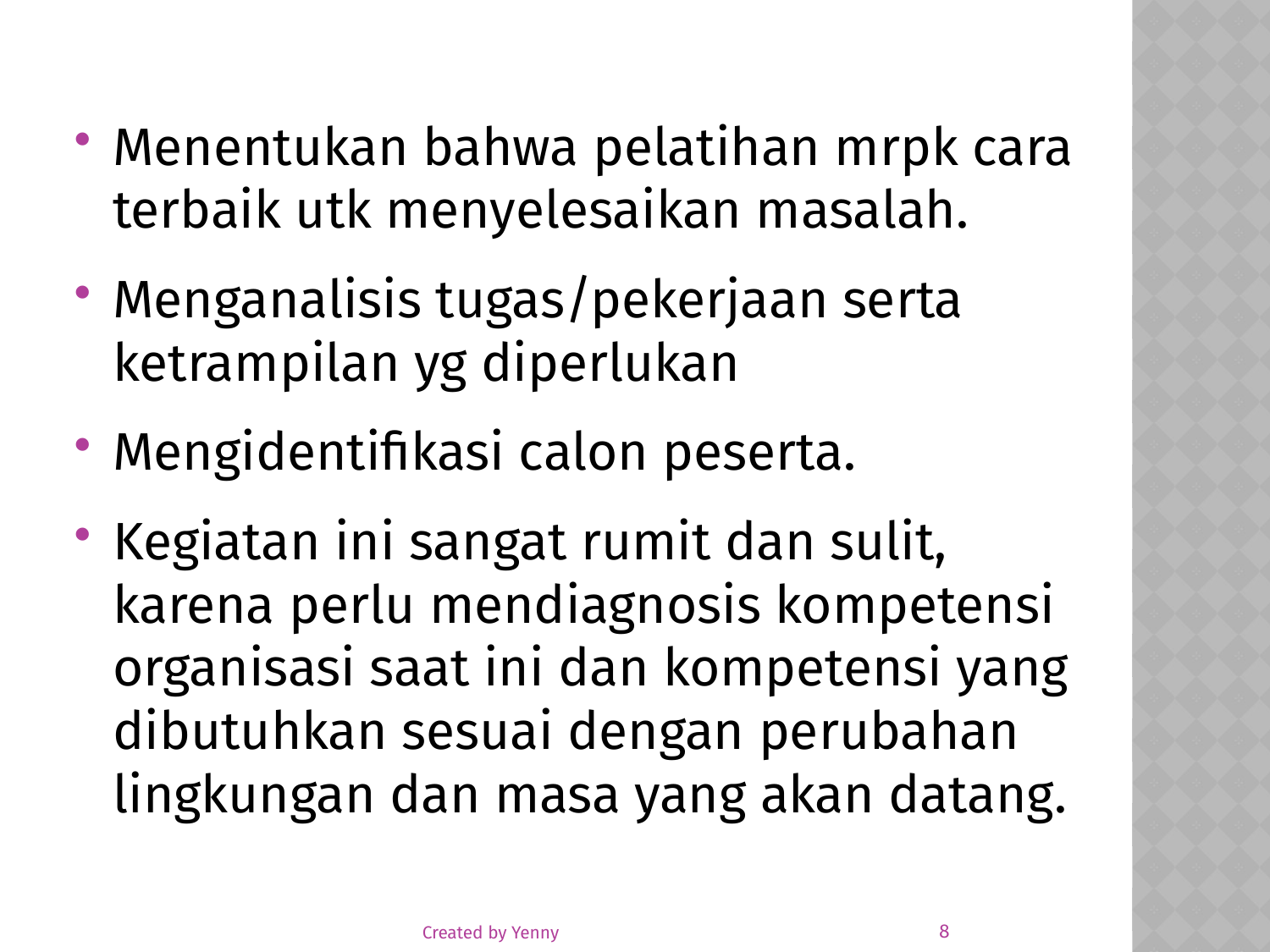

Menentukan bahwa pelatihan mrpk cara terbaik utk menyelesaikan masalah.
Menganalisis tugas/pekerjaan serta ketrampilan yg diperlukan
Mengidentifikasi calon peserta.
Kegiatan ini sangat rumit dan sulit, karena perlu mendiagnosis kompetensi organisasi saat ini dan kompetensi yang dibutuhkan sesuai dengan perubahan lingkungan dan masa yang akan datang.

8
Created by Yenny